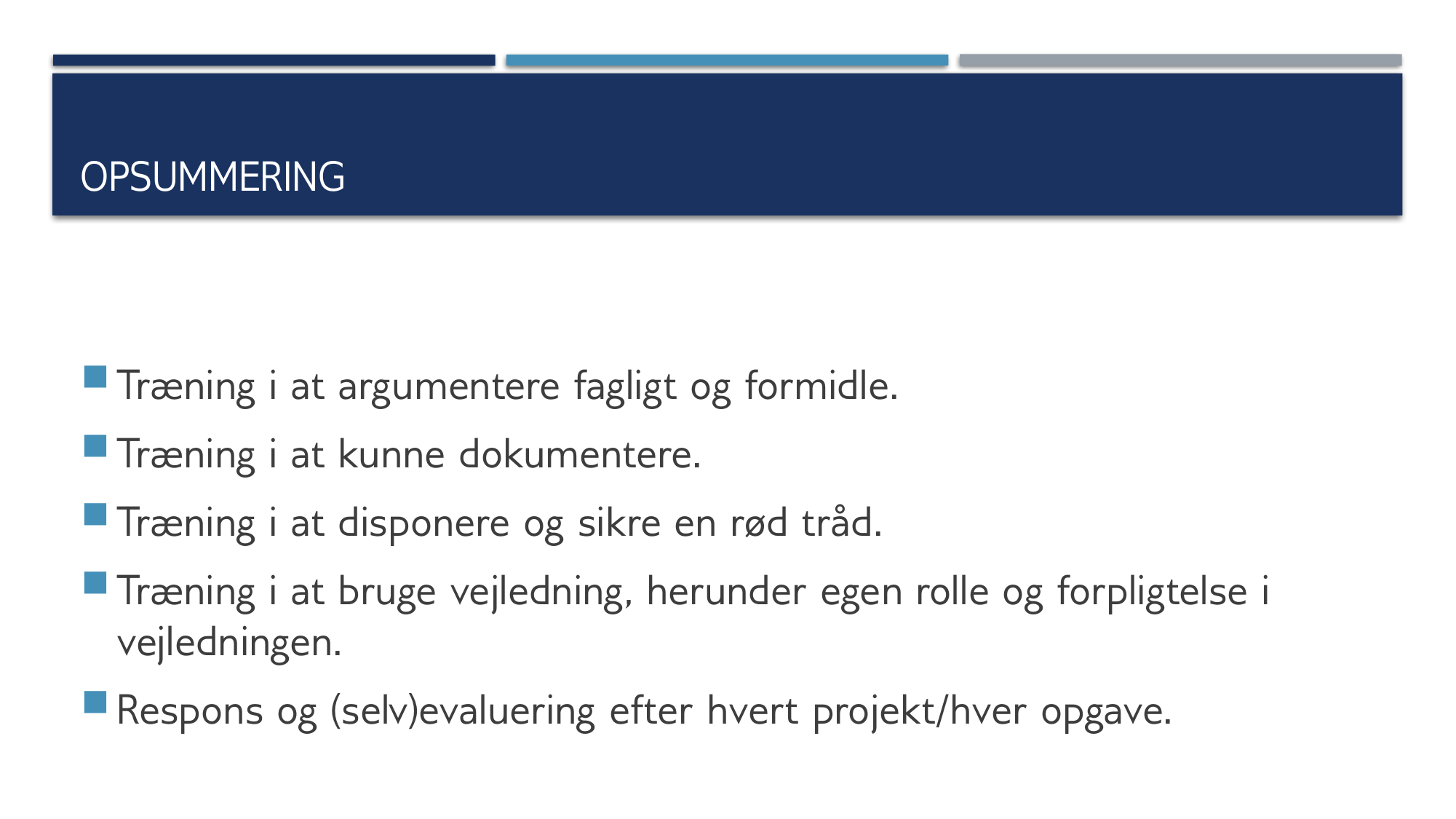

# Opsummering
Træning i at argumentere fagligt og formidle.
Træning i at kunne dokumentere.
Træning i at disponere og sikre en rød tråd.
Træning i at bruge vejledning, herunder egen rolle og forpligtelse i vejledningen.
Respons og (selv)evaluering efter hvert projekt/hver opgave.